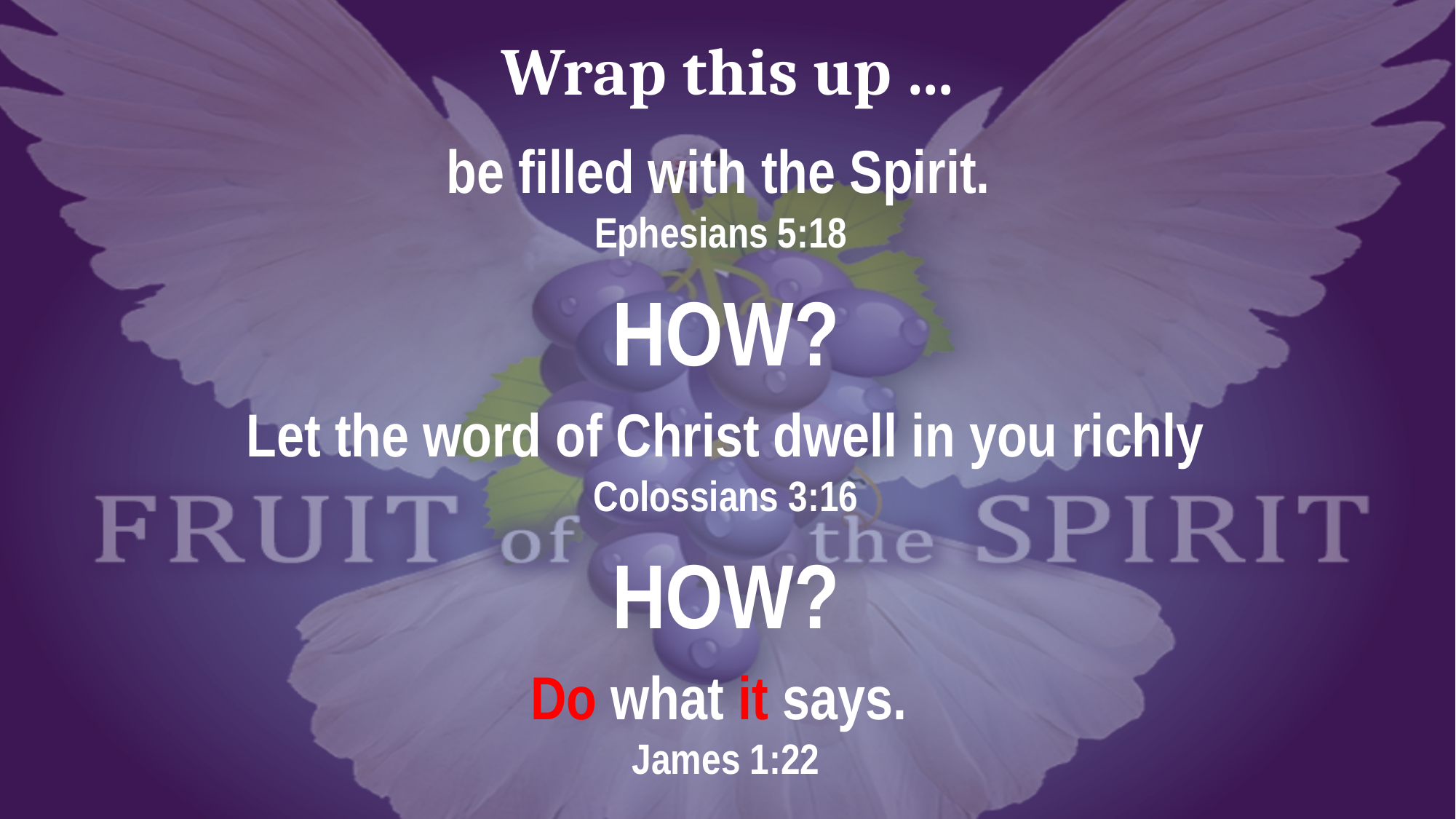

# Wrap this up ...
be filled with the Spirit.
Ephesians 5:18
HOW?
 Let the word of Christ dwell in you richly  Colossians 3:16
HOW?
Do what it says.
James 1:22